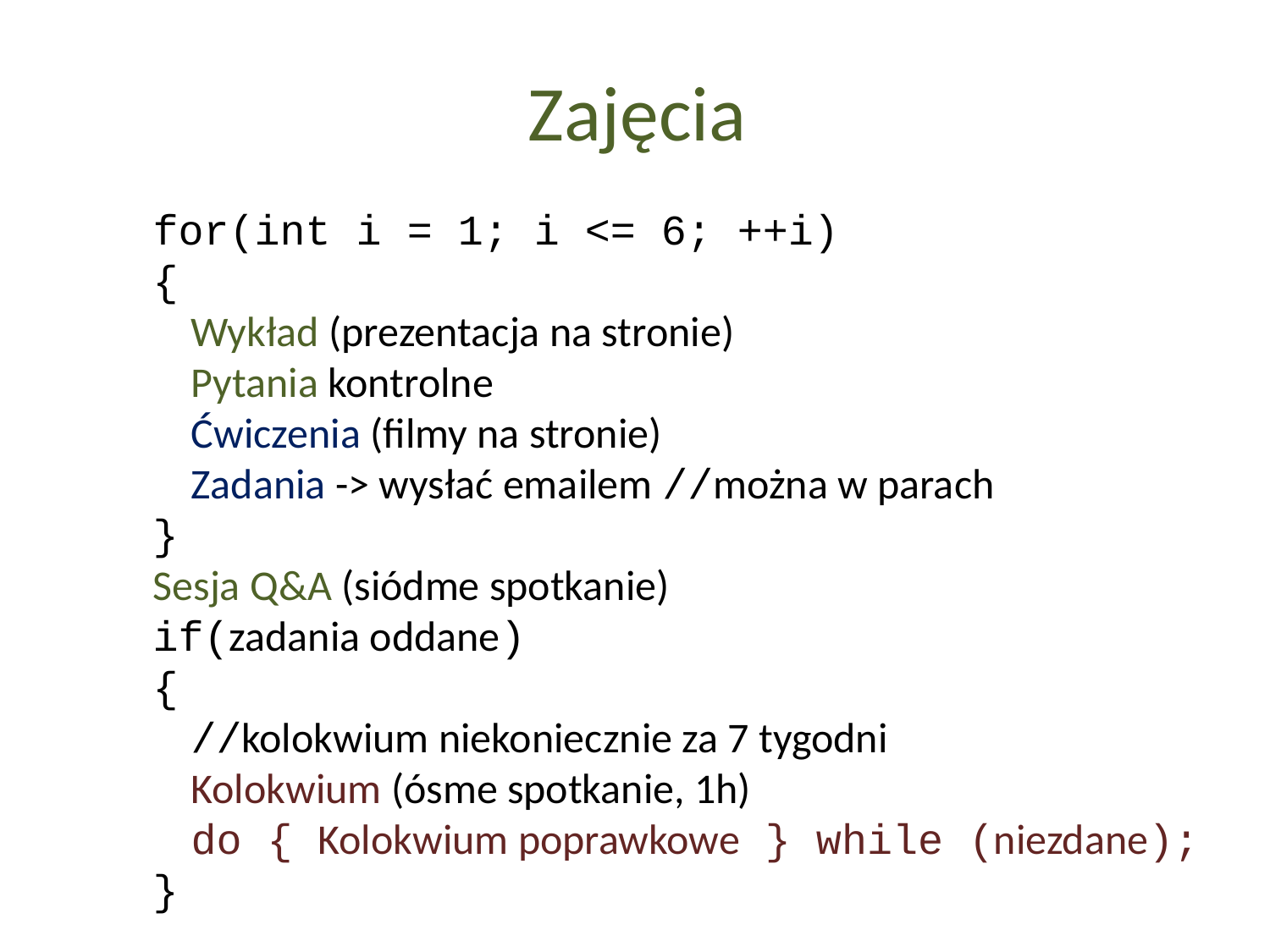

Zajęcia
for(int i = 1; i <= 6; ++i)
{
    Wykład (prezentacja na stronie)
    Pytania kontrolne
    Ćwiczenia (filmy na stronie)
    Zadania -> wysłać emailem //można w parach
}
Sesja Q&A (siódme spotkanie)
if(zadania oddane)
{
    //kolokwium niekoniecznie za 7 tygodni
    Kolokwium (ósme spotkanie, 1h)
    do { Kolokwium poprawkowe } while (niezdane);
}